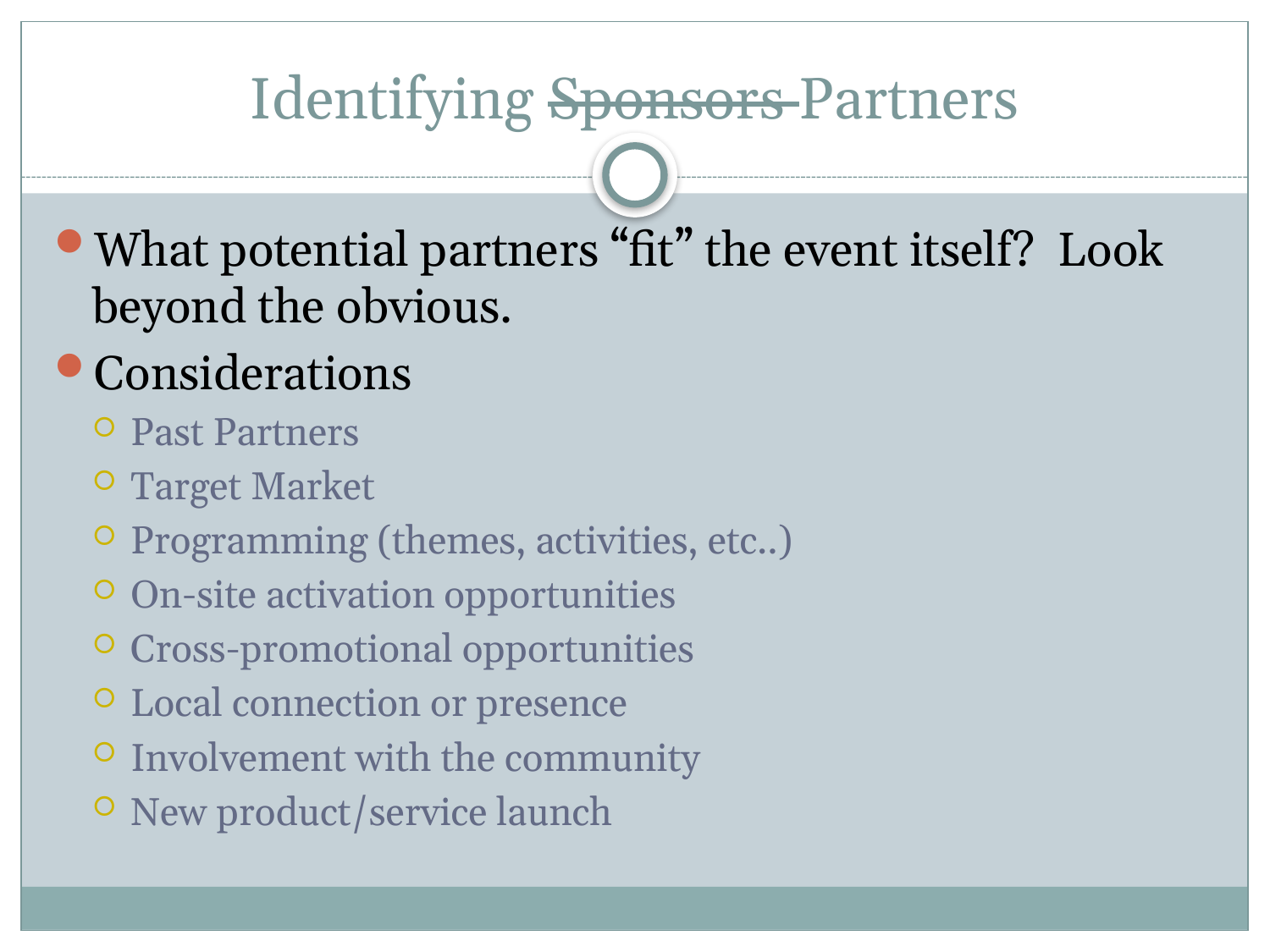

# Identifying Sponsors Partners
What potential partners “fit” the event itself?  Look beyond the obvious.
Considerations
Past Partners
Target Market
Programming (themes, activities, etc..)
On-site activation opportunities
Cross-promotional opportunities
Local connection or presence
Involvement with the community
New product/service launch